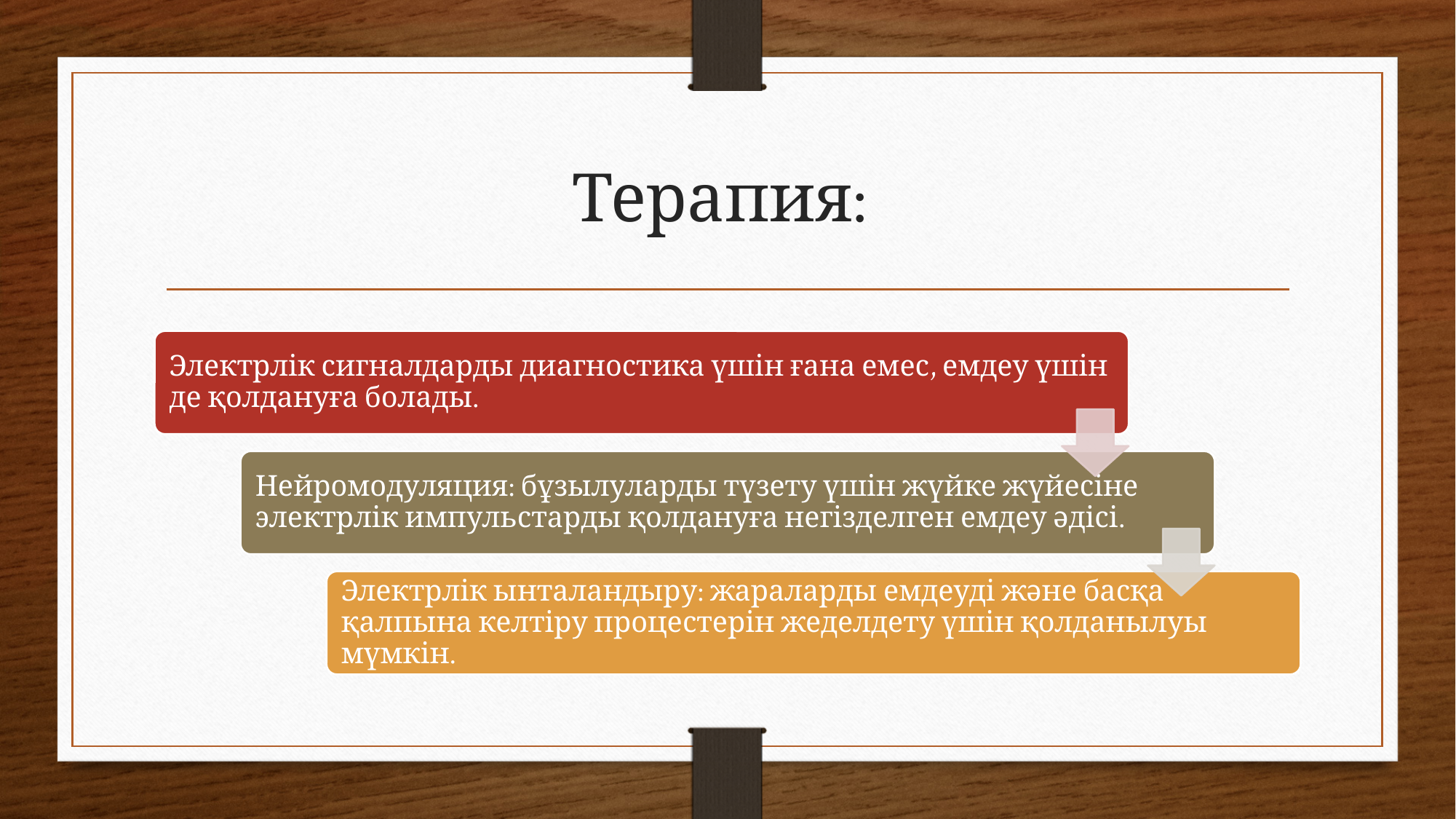

# Терапия:
Электрлік сигналдарды диагностика үшін ғана емес, емдеу үшін де қолдануға болады.
Нейромодуляция: бұзылуларды түзету үшін жүйке жүйесіне электрлік импульстарды қолдануға негізделген емдеу әдісі.
Электрлік ынталандыру: жараларды емдеуді және басқа қалпына келтіру процестерін жеделдету үшін қолданылуы мүмкін.